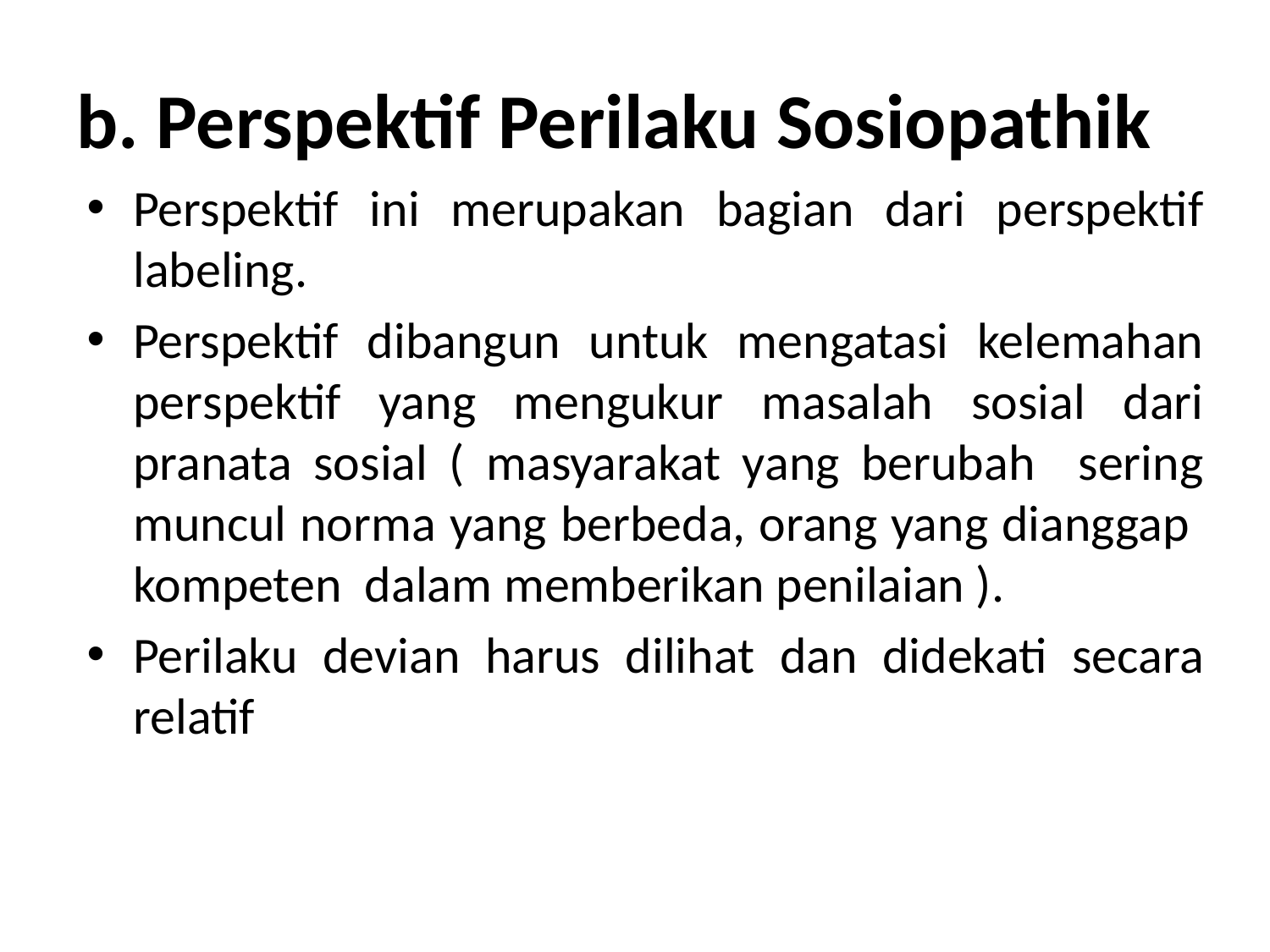

# b. Perspektif Perilaku Sosiopathik
Perspektif ini merupakan bagian dari perspektif labeling.
Perspektif dibangun untuk mengatasi kelemahan perspektif yang mengukur masalah sosial dari pranata sosial ( masyarakat yang berubah  sering muncul norma yang berbeda, orang yang dianggap  kompeten  dalam memberikan penilaian ).
Perilaku devian harus dilihat dan didekati secara relatif